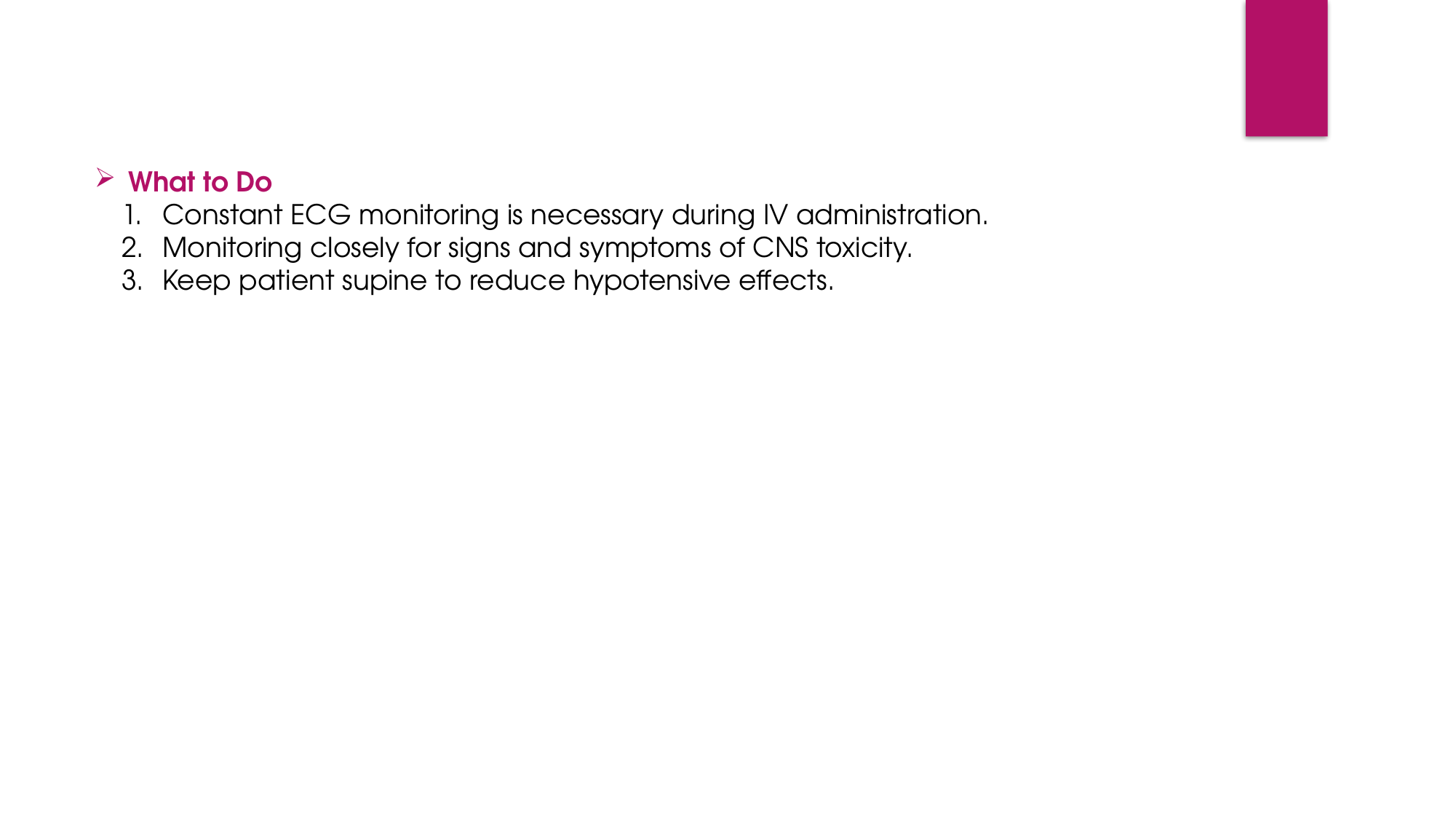

What to Do
Constant ECG monitoring is necessary during IV administration.
Monitoring closely for signs and symptoms of CNS toxicity.
Keep patient supine to reduce hypotensive effects.